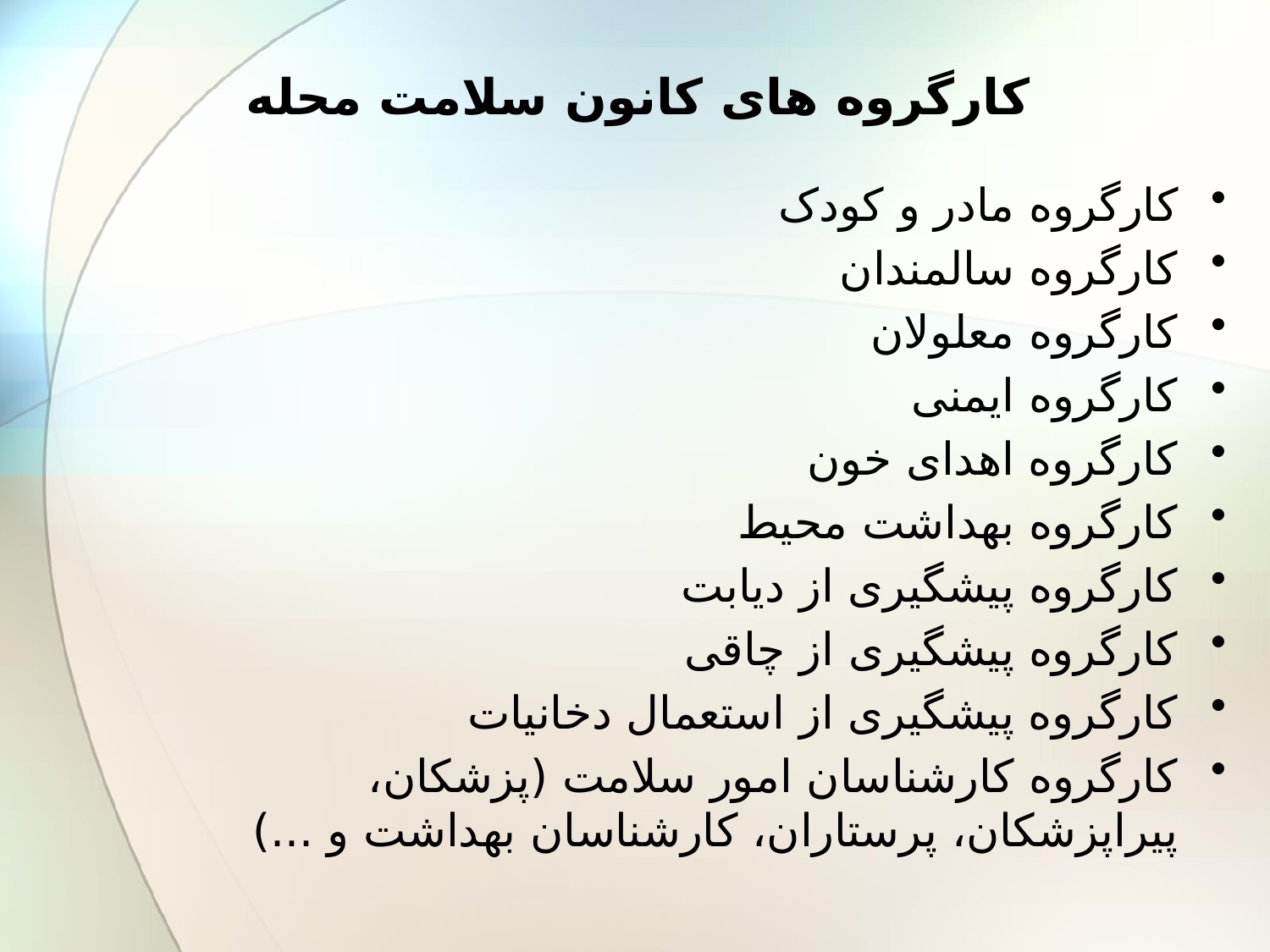

# کارگروه های کانون سلامت محله
کارگروه مادر و کودک
کارگروه سالمندان
کارگروه معلولان
کارگروه ایمنی
کارگروه اهدای خون
کارگروه بهداشت محیط
کارگروه پیشگیری از دیابت
کارگروه پیشگیری از چاقی
کارگروه پیشگیری از استعمال دخانیات
کارگروه کارشناسان امور سلامت (پزشکان، پیراپزشکان، پرستاران، کارشناسان بهداشت و ...)